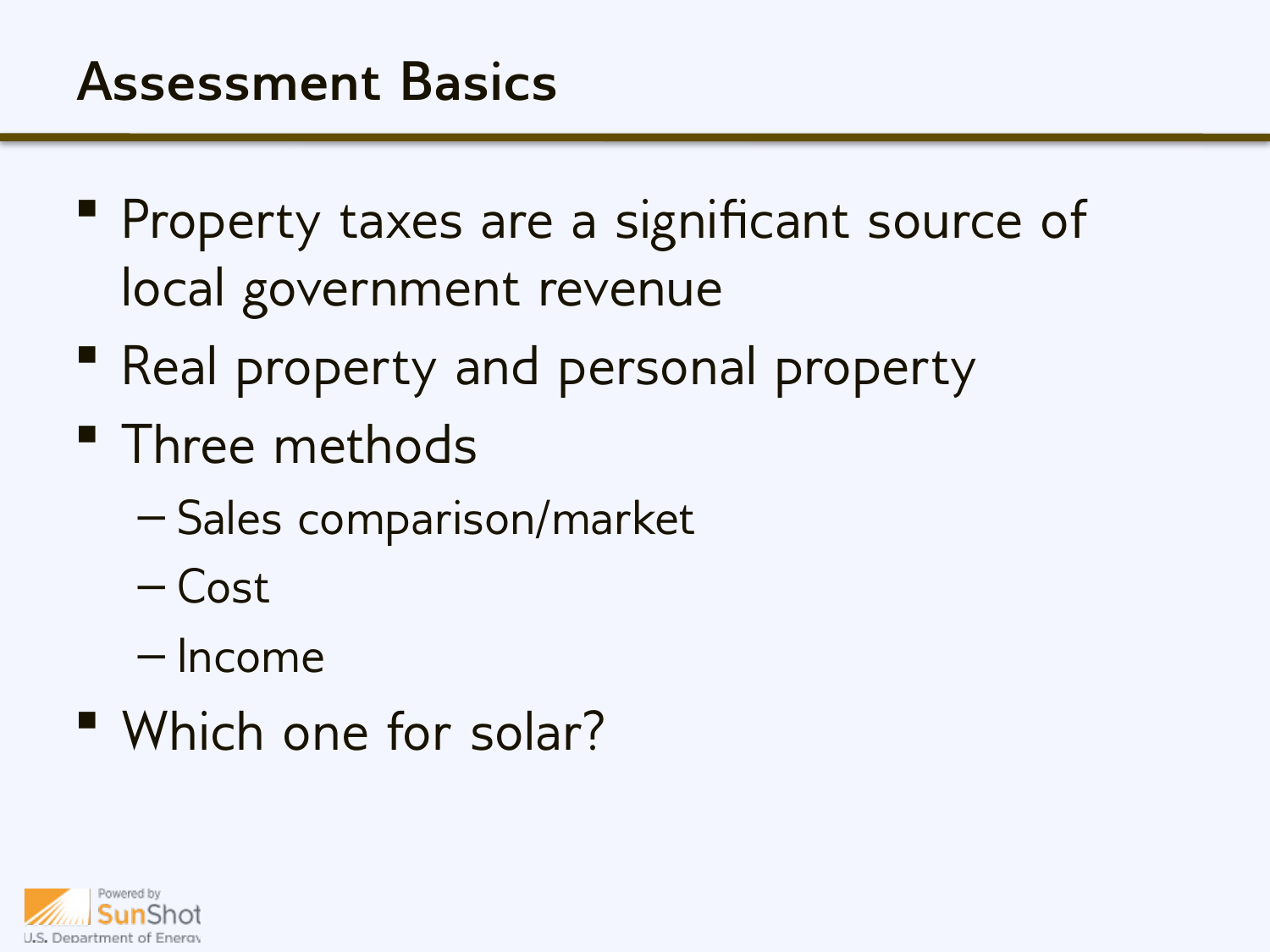

# Assessment Basics
Property taxes are a significant source of local government revenue
Real property and personal property
Three methods
Sales comparison/market
Cost
Income
Which one for solar?